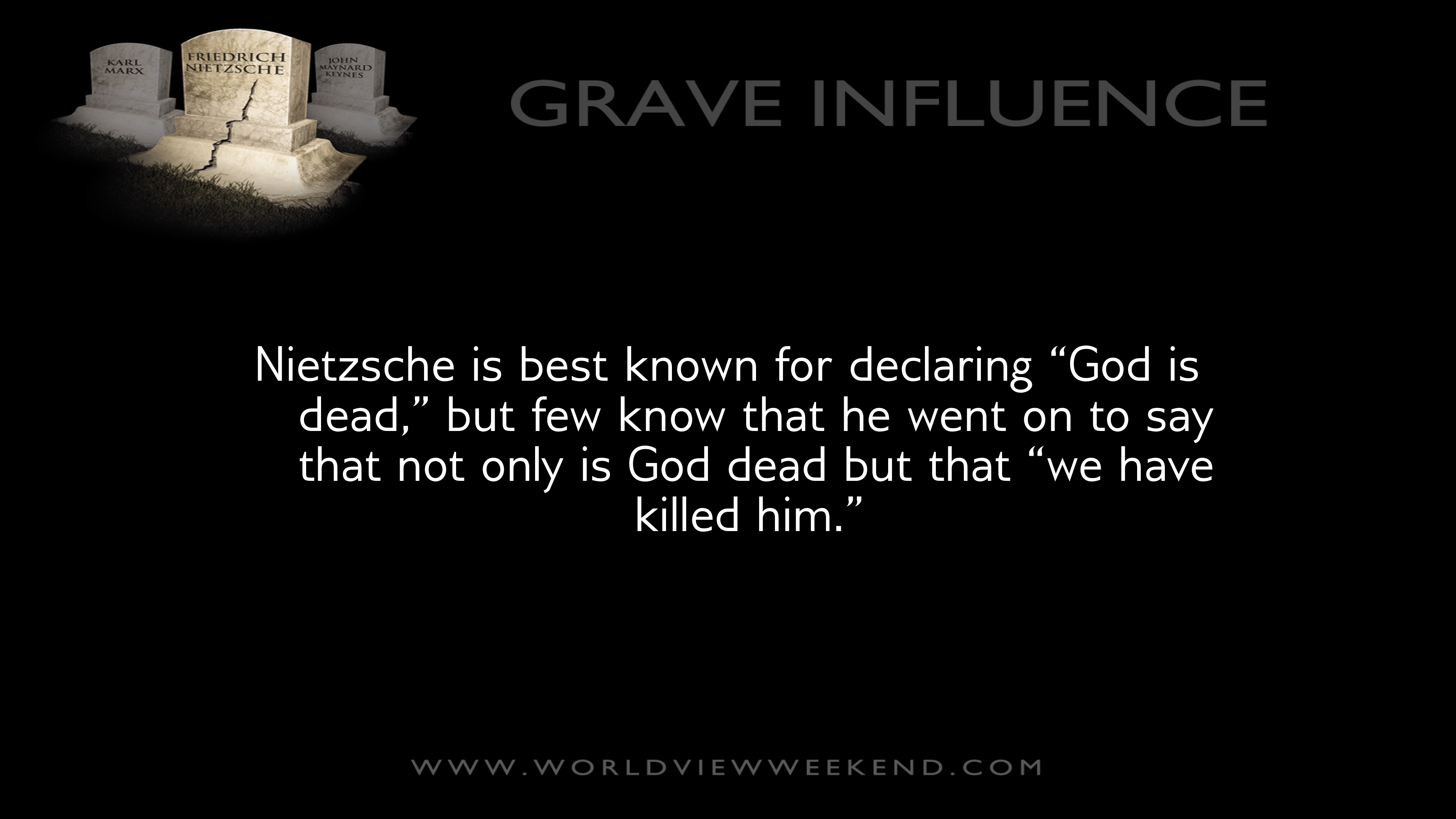

Nietzsche is best known for declaring “God is dead,” but few know that he went on to say that not only is God dead but that “we have killed him.”